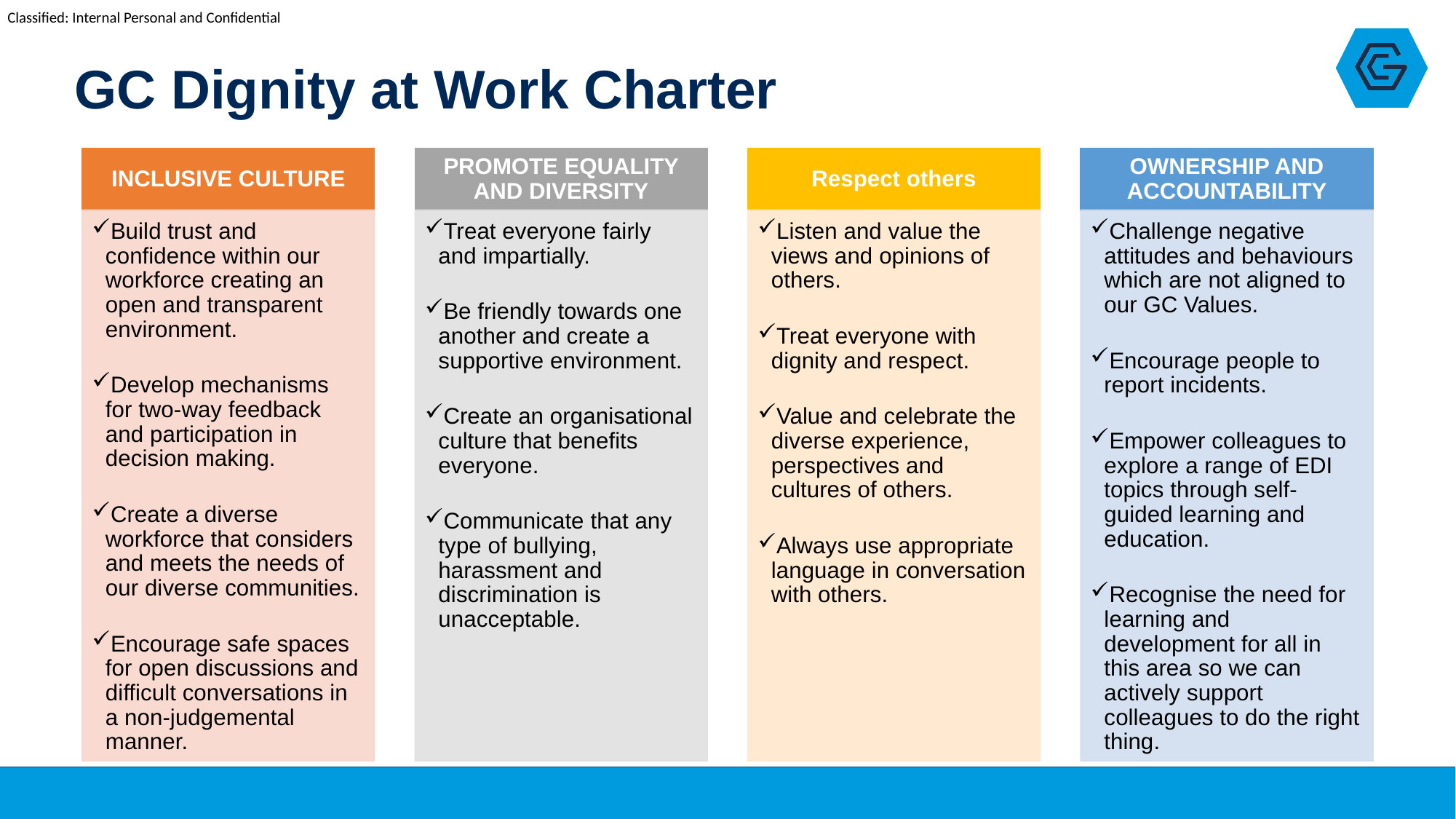

# GC Dignity at Work Charter
INCLUSIVE CULTURE
Build trust and confidence within our workforce creating an open and transparent environment.

Develop mechanisms for two-way feedback and participation in decision making.

Create a diverse workforce that considers and meets the needs of our diverse communities.

Encourage safe spaces for open discussions and difficult conversations in a non-judgemental manner.
PROMOTE EQUALITY AND DIVERSITY
Treat everyone fairly and impartially.

Be friendly towards one another and create a supportive environment.

Create an organisational culture that benefits everyone.

Communicate that any type of bullying, harassment and discrimination is unacceptable.
Respect others
Listen and value the views and opinions of others.

Treat everyone with dignity and respect.

Value and celebrate the diverse experience, perspectives and cultures of others.

Always use appropriate language in conversation with others.
OWNERSHIP AND ACCOUNTABILITY
Challenge negative attitudes and behaviours which are not aligned to our GC Values.

Encourage people to report incidents.

Empower colleagues to explore a range of EDI topics through self-guided learning and education.

Recognise the need for learning and development for all in this area so we can actively support colleagues to do the right thing.